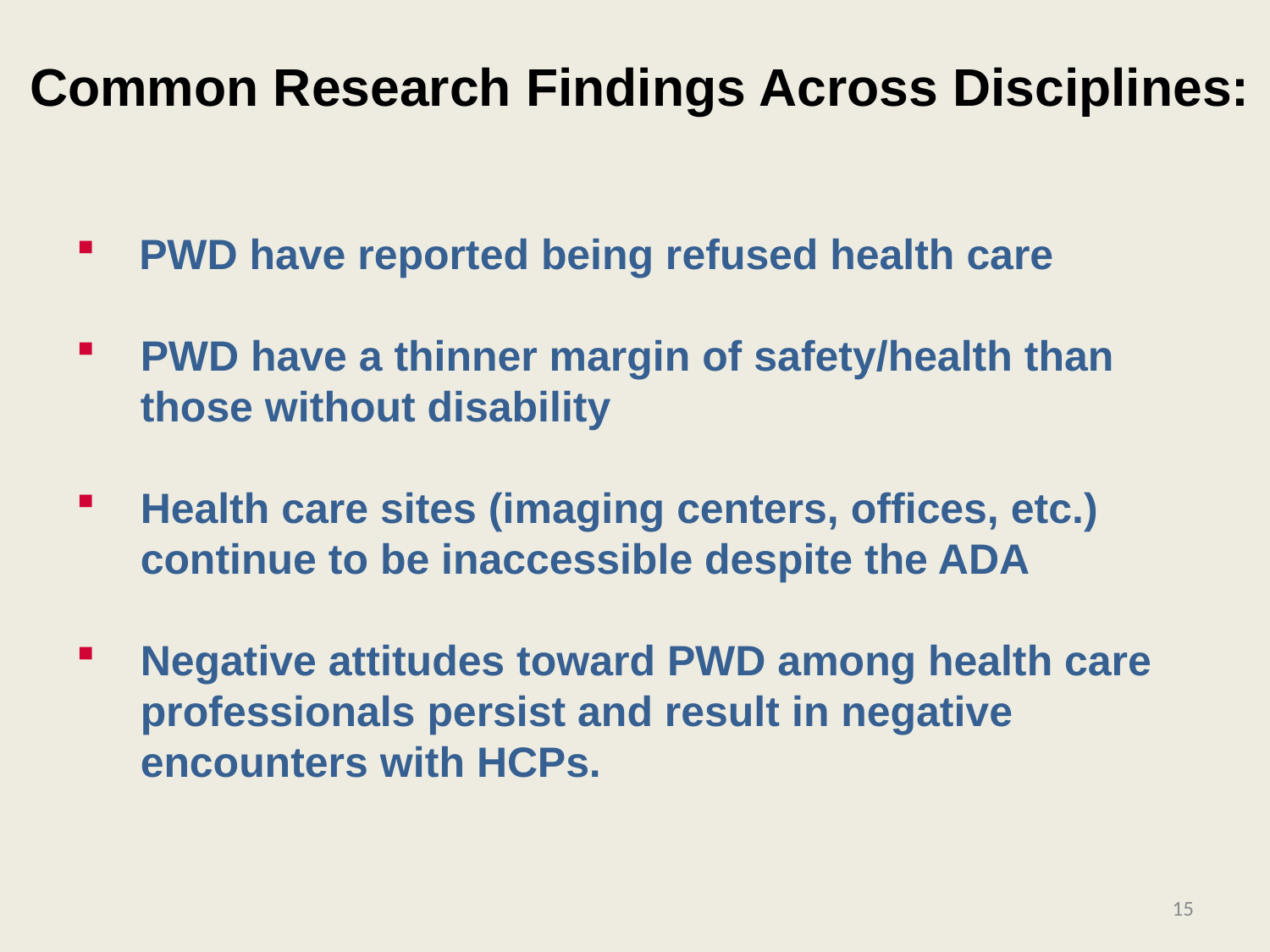

Common Research Findings Across Disciplines:

  PWD have reported being refused health care

PWD have a thinner margin of safety/health than those without disability

Health care sites (imaging centers, offices, etc.) continue to be inaccessible despite the ADA

Negative attitudes toward PWD among health care professionals persist and result in negative encounters with HCPs.
15